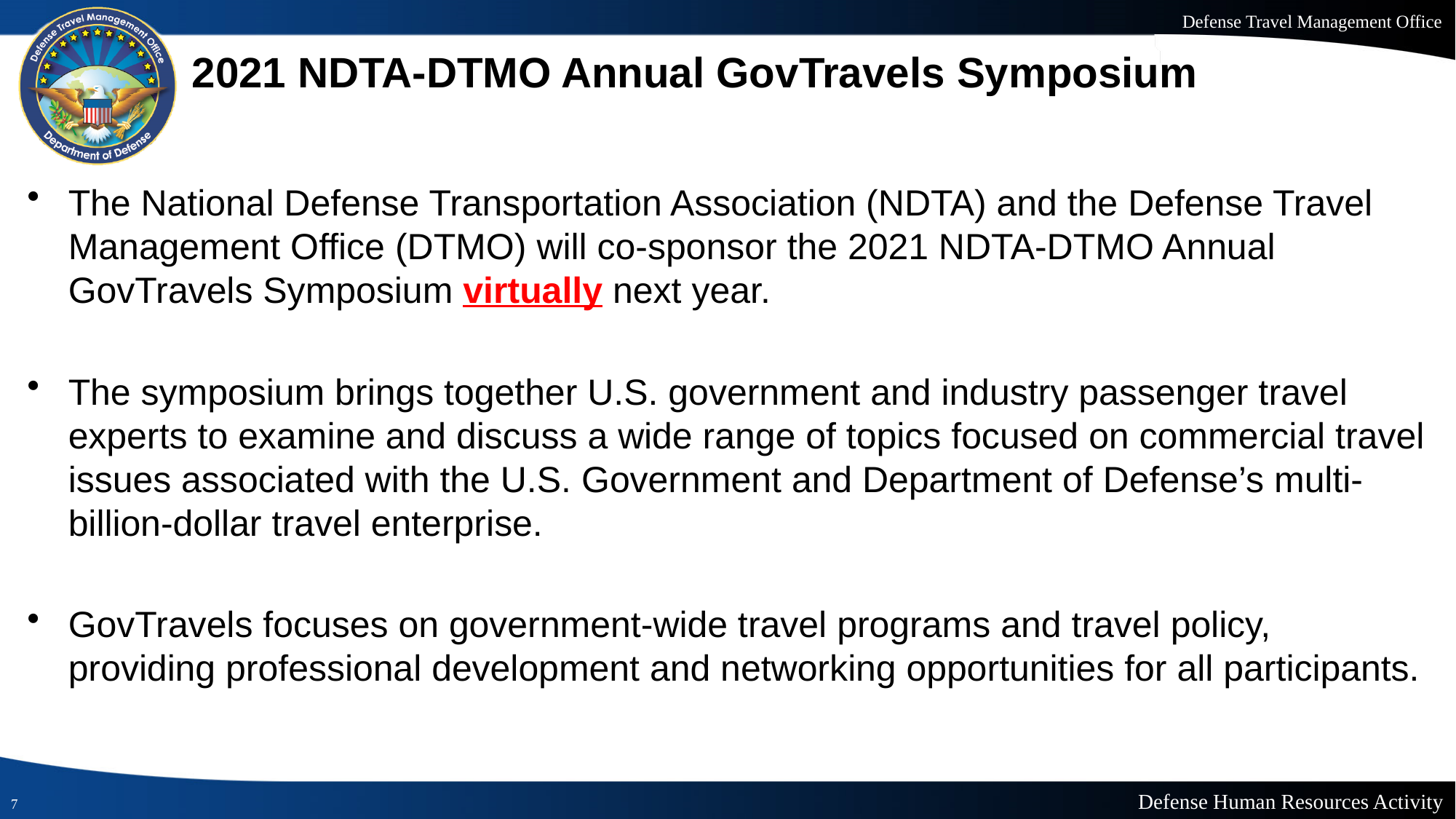

# 2021 NDTA-DTMO Annual GovTravels Symposium
The National Defense Transportation Association (NDTA) and the Defense Travel Management Office (DTMO) will co-sponsor the 2021 NDTA-DTMO Annual GovTravels Symposium virtually next year.

The symposium brings together U.S. government and industry passenger travel experts to examine and discuss a wide range of topics focused on commercial travel issues associated with the U.S. Government and Department of Defense’s multi-billion-dollar travel enterprise.

GovTravels focuses on government-wide travel programs and travel policy, providing professional development and networking opportunities for all participants.
7